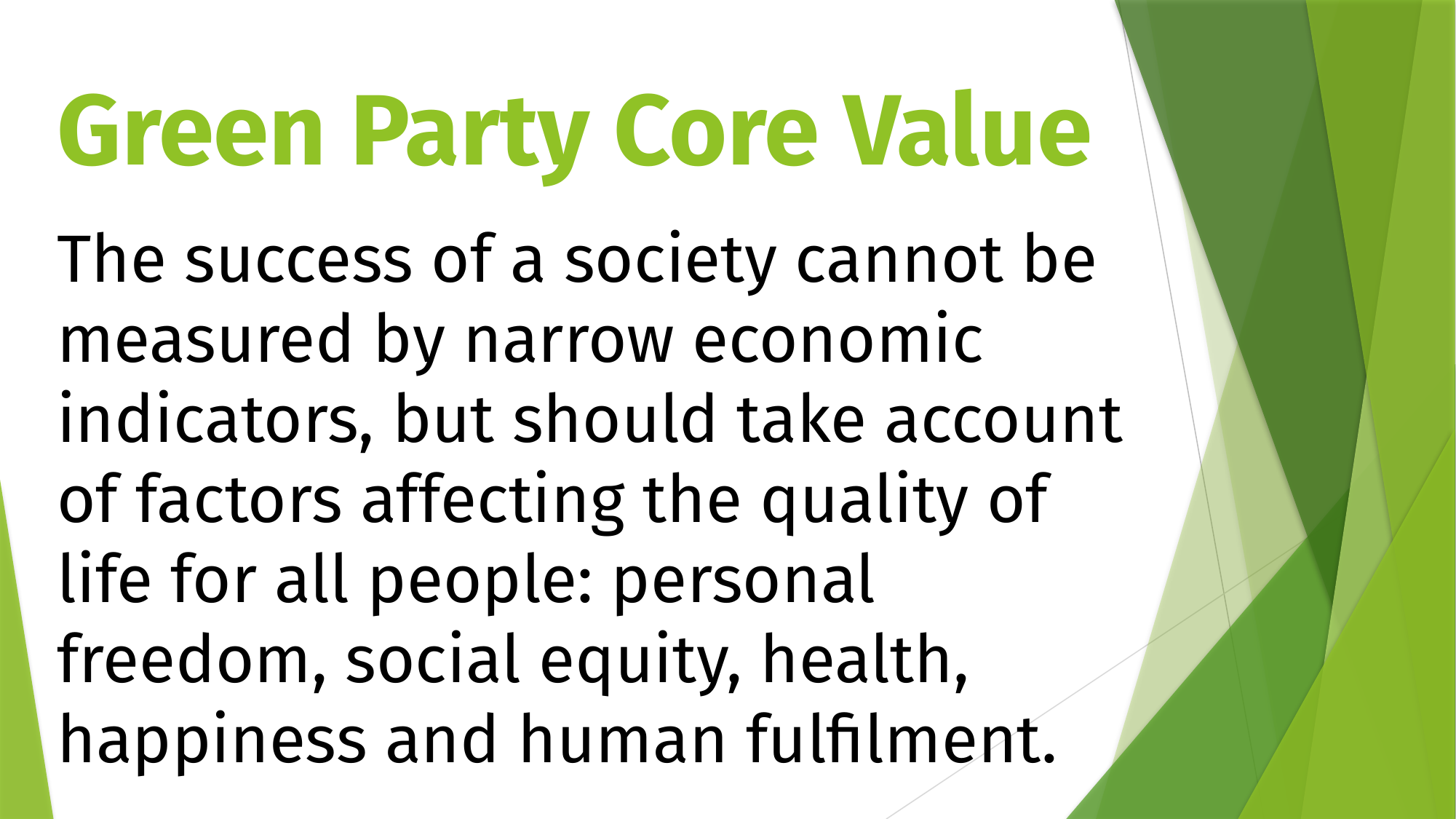

# Green Party Core Value
The success of a society cannot be measured by narrow economic indicators, but should take account of factors affecting the quality of life for all people: personal freedom, social equity, health, happiness and human fulfilment.